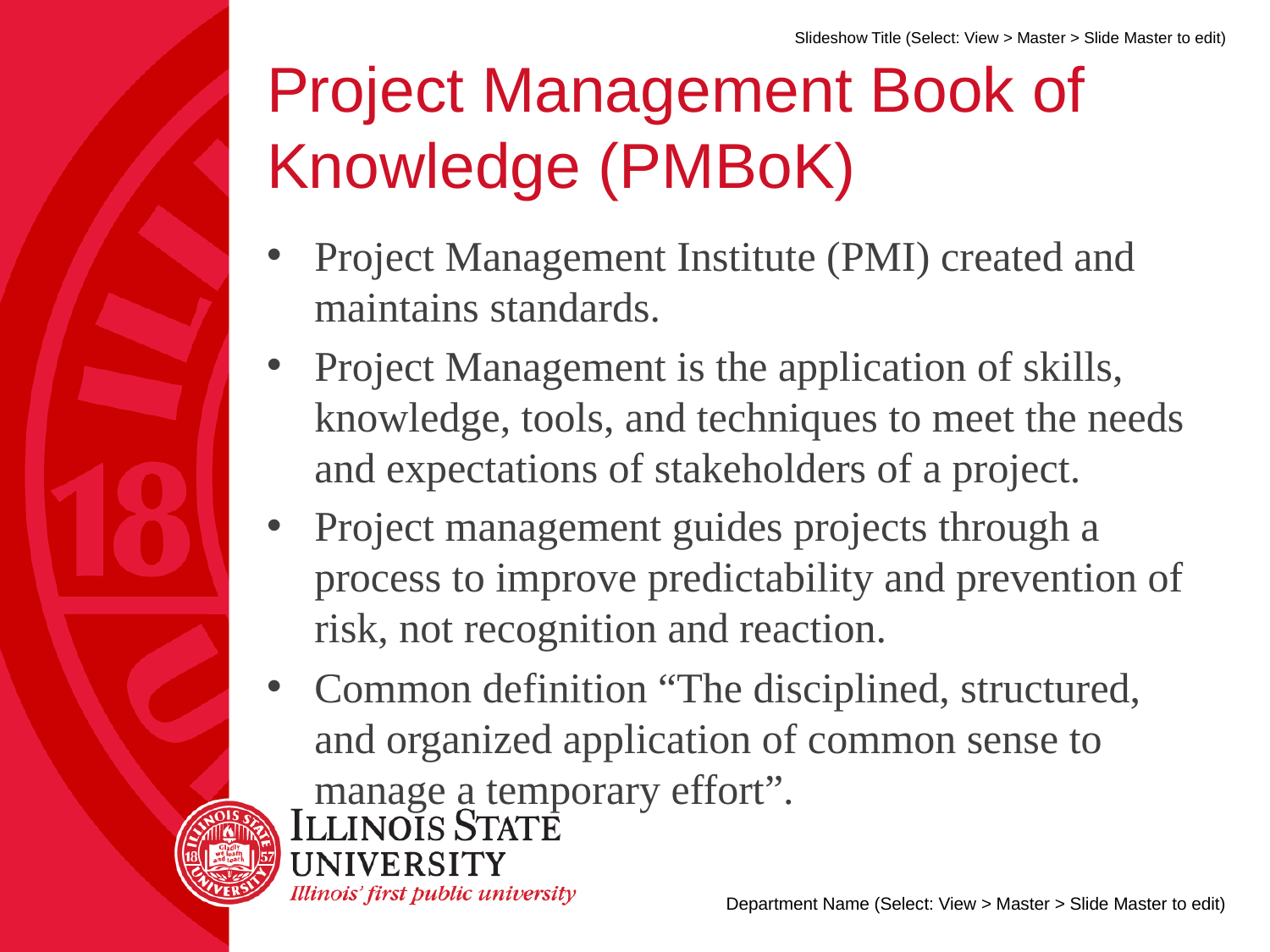

# Project Management Book of Knowledge (PMBoK)
Project Management Institute (PMI) created and maintains standards.
Project Management is the application of skills, knowledge, tools, and techniques to meet the needs and expectations of stakeholders of a project.
Project management guides projects through a process to improve predictability and prevention of risk, not recognition and reaction.
Common definition “The disciplined, structured, and organized application of common sense to manage a temporary effort”.